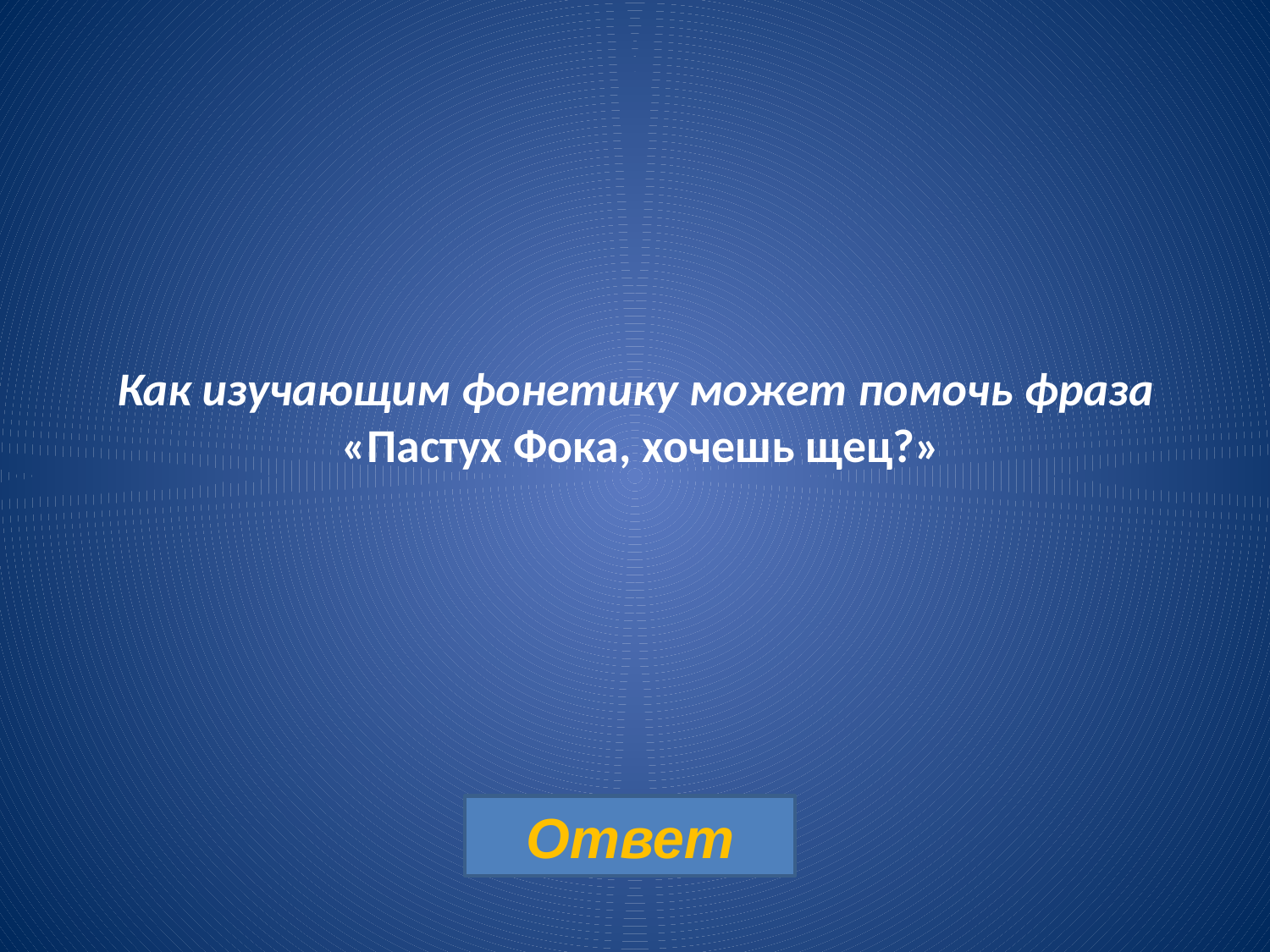

# Как изучающим фонетику может помочь фраза «Пастух Фока, хочешь щец?»